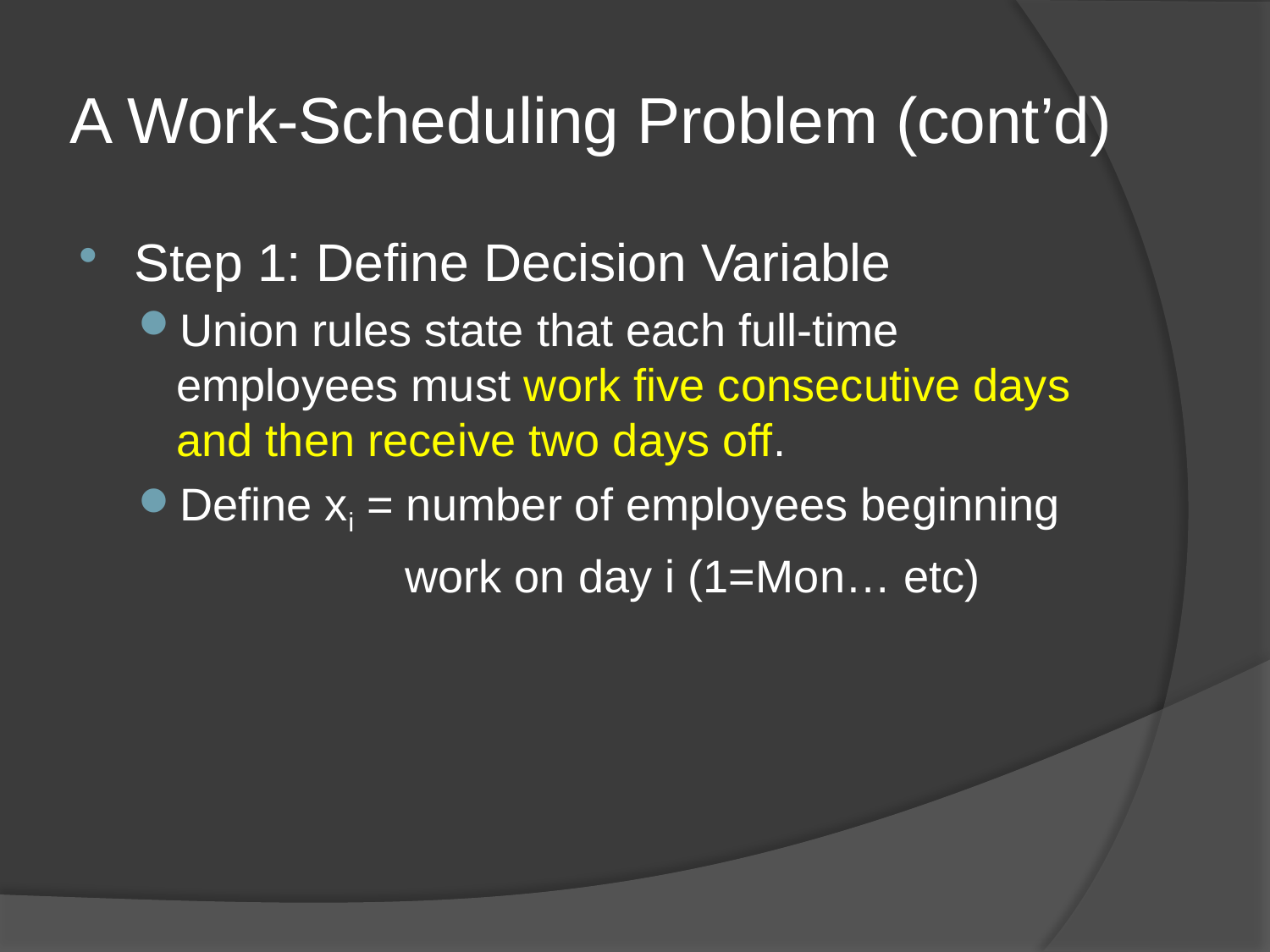

# A Work-Scheduling Problem (cont’d)
Step 1: Define Decision Variable
Union rules state that each full-time employees must work five consecutive days and then receive two days off.
Define xi = number of employees beginning
                     work on day i (1=Mon… etc)